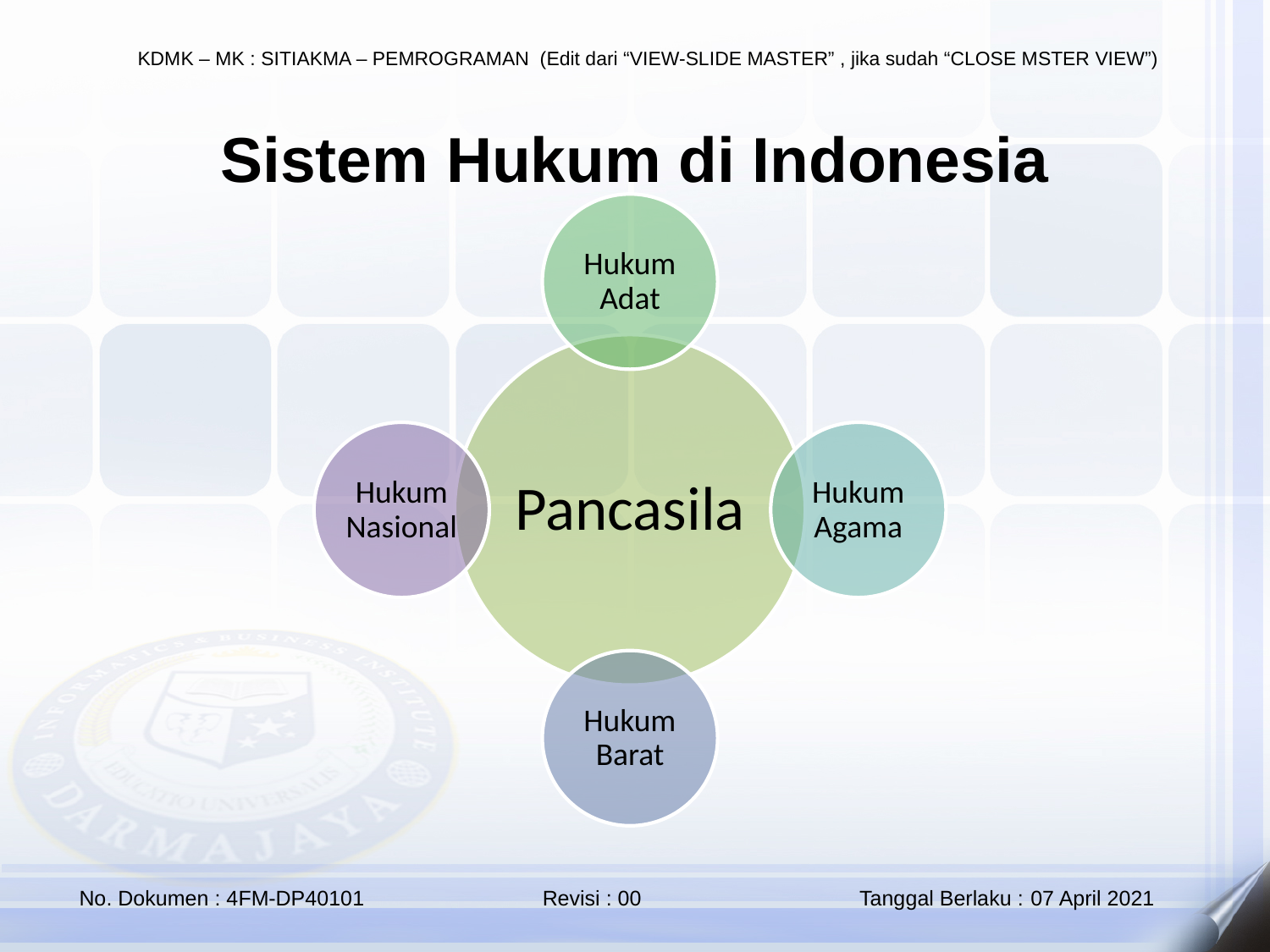

Sistem Hukum di Indonesia
Pancasila
Hukum Adat
Hukum Agama
Hukum Barat
Hukum Nasional